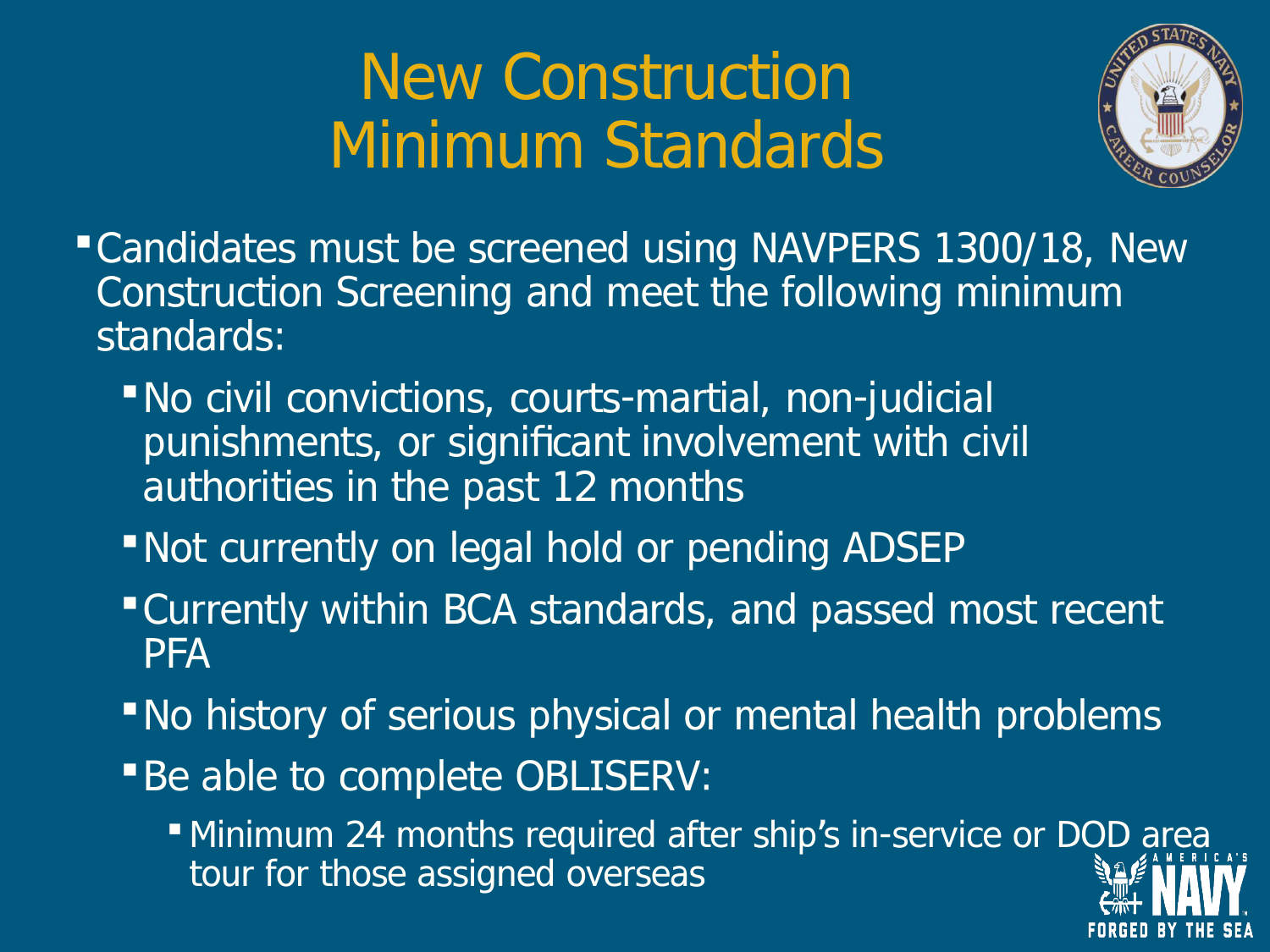

# New Construction Minimum Standards
Candidates must be screened using NAVPERS 1300/18, New Construction Screening and meet the following minimum standards:
No civil convictions, courts-martial, non-judicial punishments, or significant involvement with civil authorities in the past 12 months
Not currently on legal hold or pending ADSEP
Currently within BCA standards, and passed most recent PFA
No history of serious physical or mental health problems
Be able to complete OBLISERV:
Minimum 24 months required after ship’s in-service or DOD area tour for those assigned overseas